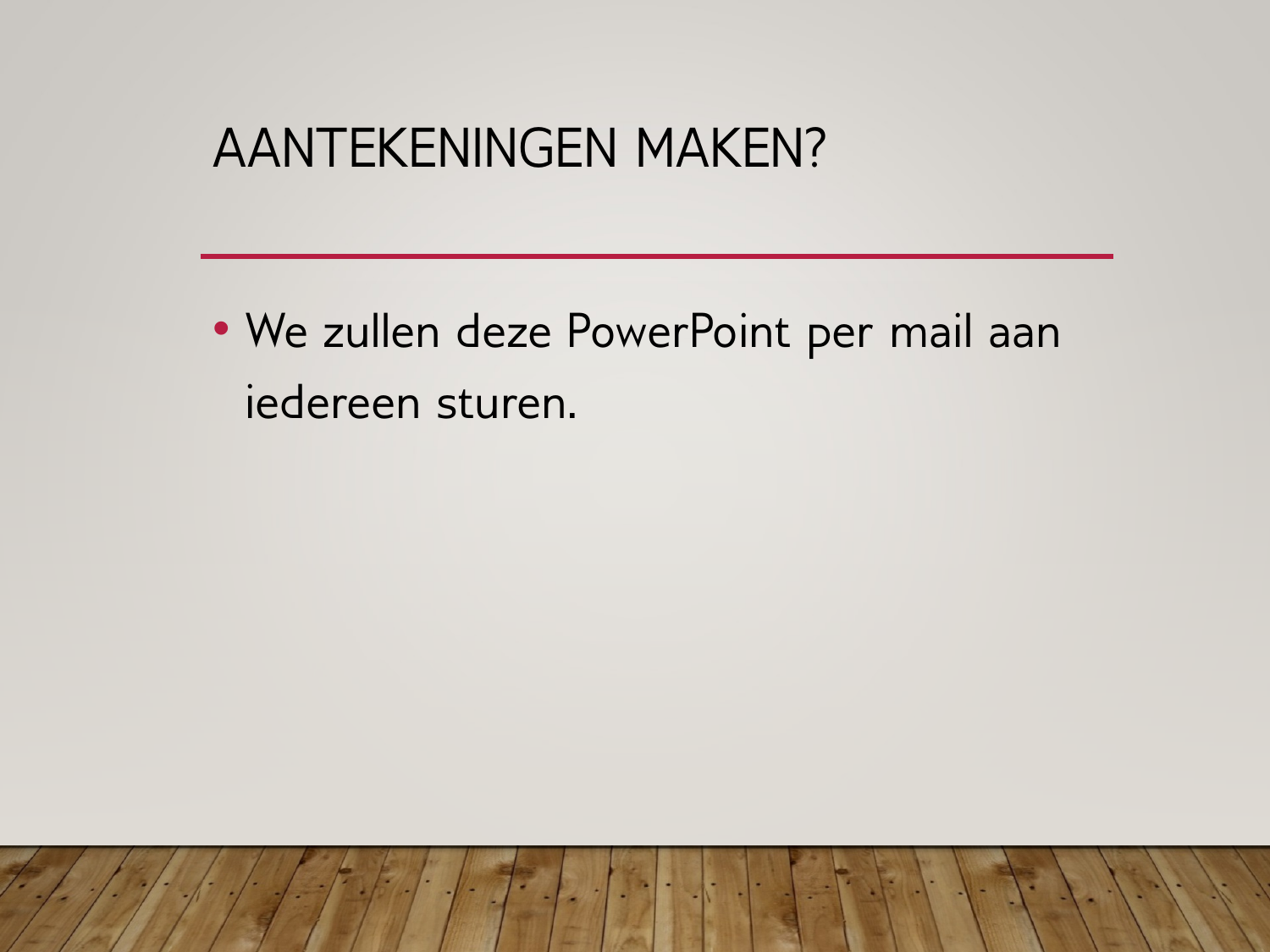

# Aantekeningen maken?
We zullen deze PowerPoint per mail aan iedereen sturen.